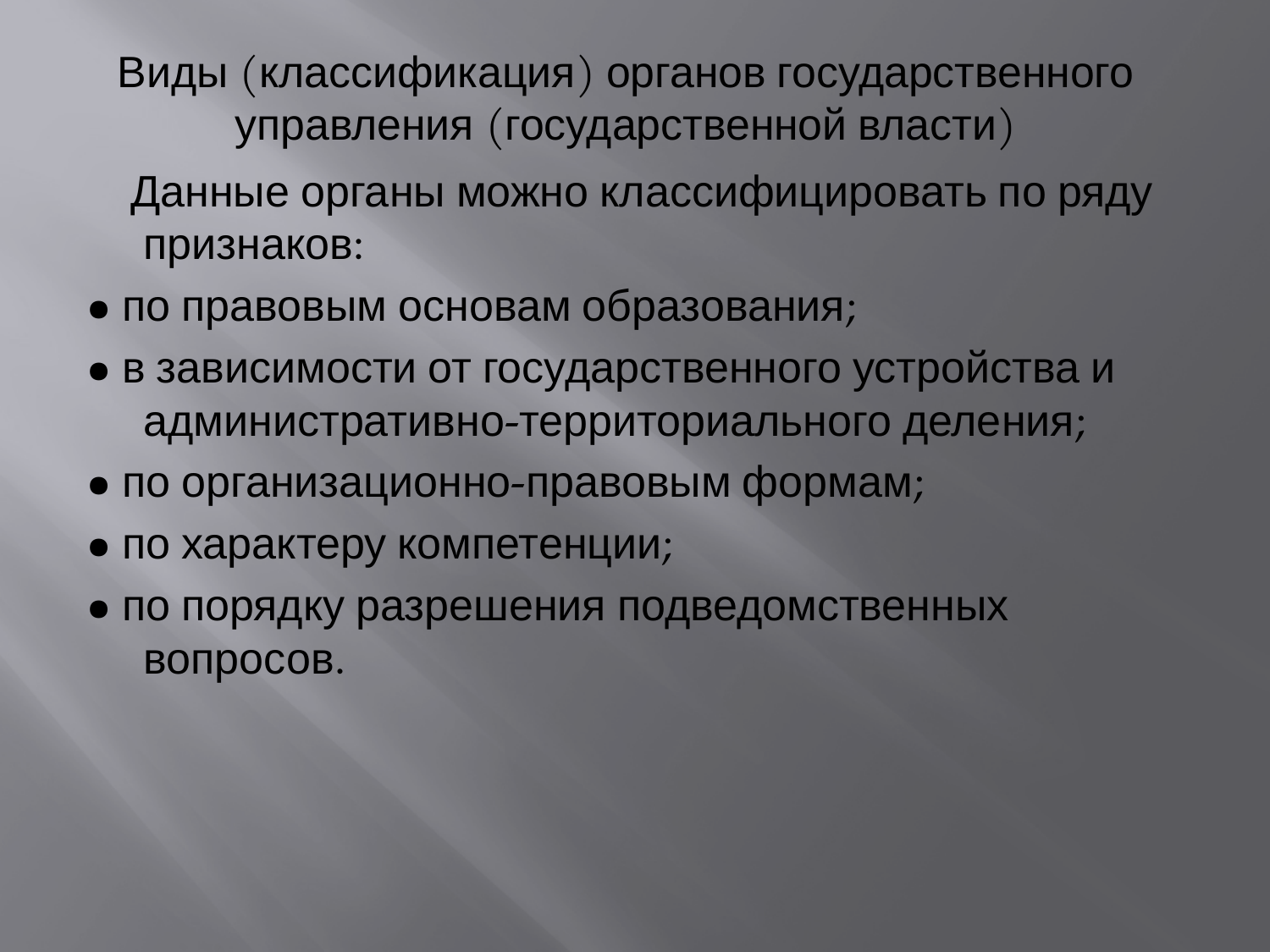

# Виды (классификация) органов государственного управления (государственной власти)
    Данные органы можно классифицировать по ряду признаков:
• по правовым основам образования;
• в зависимости от государственного устройства и административно-территориального деления;
• по организационно-правовым формам;
• по характеру компетенции;
• по порядку разрешения подведомственных вопросов.